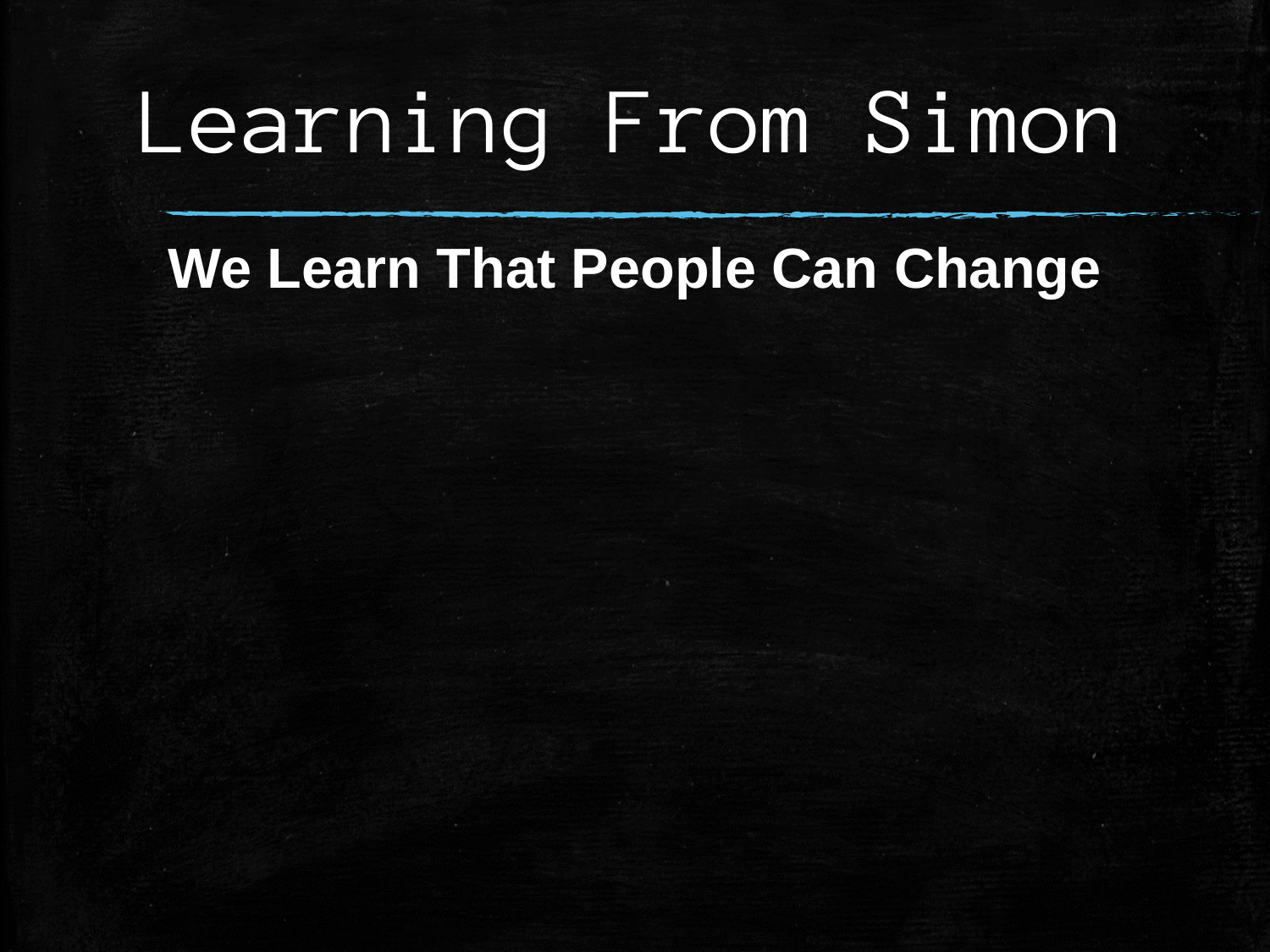

# Learning From Simon
We Learn That People Can Change